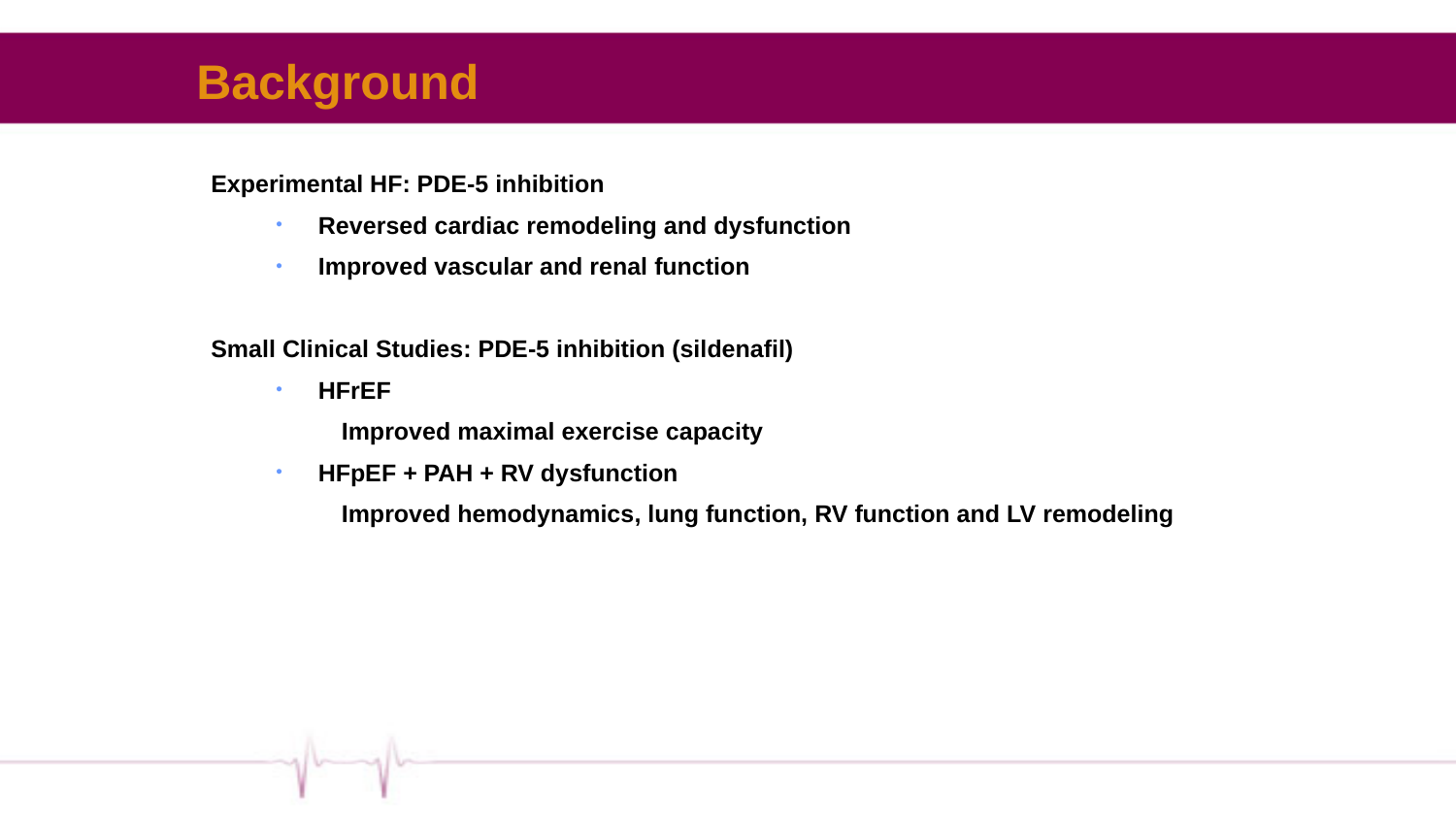

# Background
Experimental HF: PDE-5 inhibition
Reversed cardiac remodeling and dysfunction
Improved vascular and renal function

Small Clinical Studies: PDE-5 inhibition (sildenafil)
HFrEF
Improved maximal exercise capacity
HFpEF + PAH + RV dysfunction
Improved hemodynamics, lung function, RV function and LV remodeling